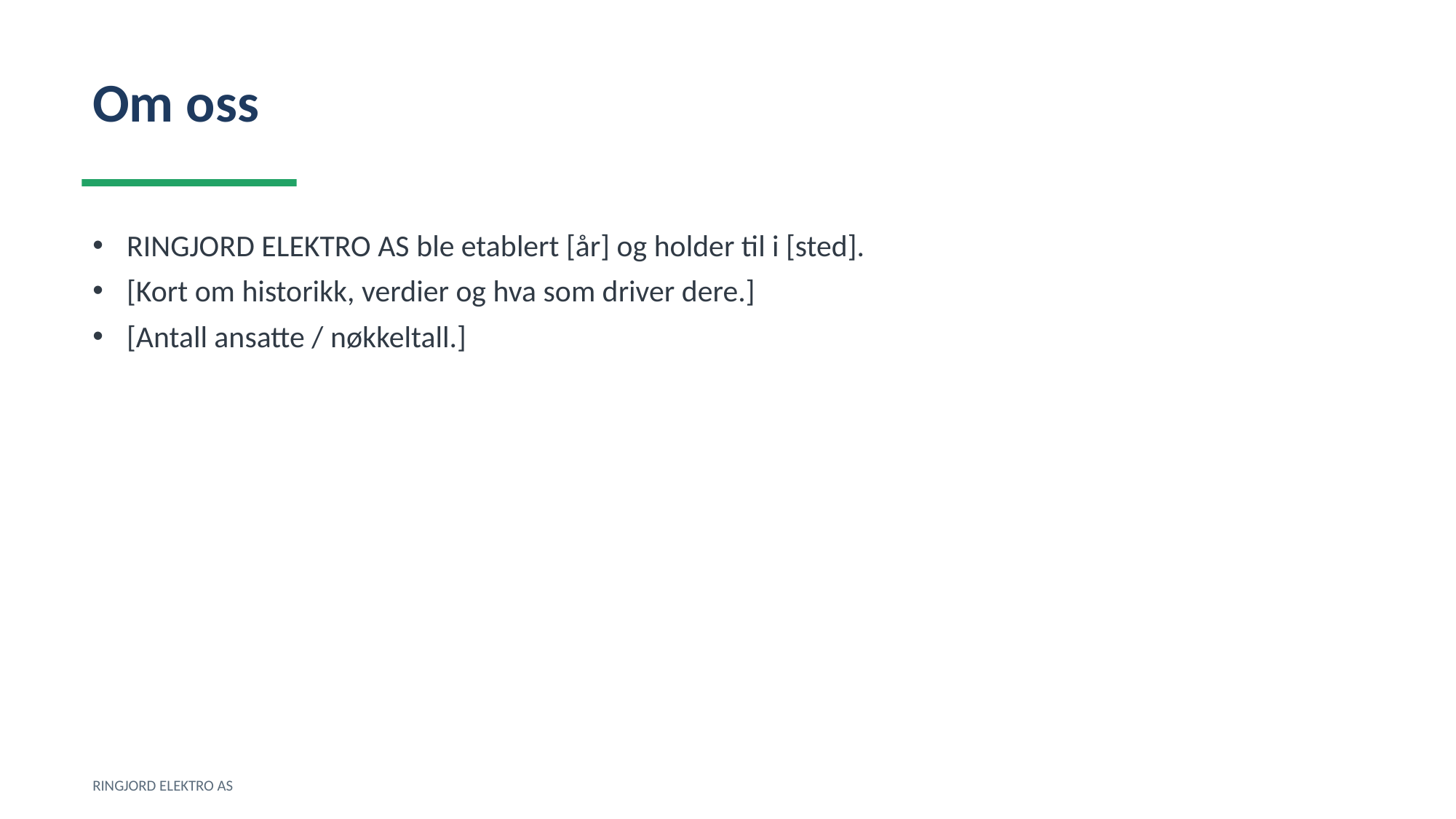

Om oss

RINGJORD ELEKTRO AS ble etablert [år] og holder til i [sted].
[Kort om historikk, verdier og hva som driver dere.]
[Antall ansatte / nøkkeltall.]
RINGJORD ELEKTRO AS